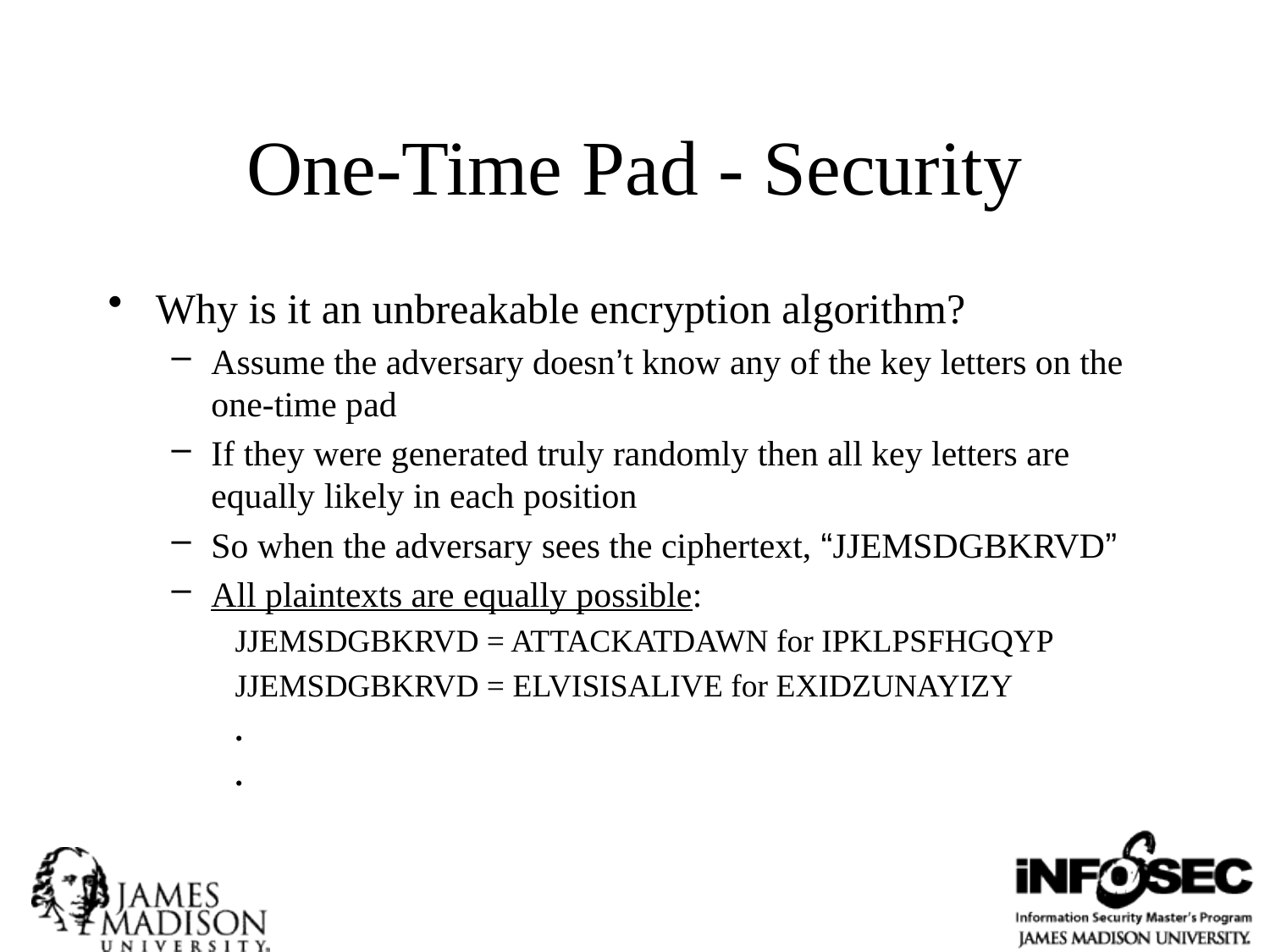

# One-Time Pad - Security
Why is it an unbreakable encryption algorithm?
Assume the adversary doesn’t know any of the key letters on the one-time pad
If they were generated truly randomly then all key letters are equally likely in each position
So when the adversary sees the ciphertext, “JJEMSDGBKRVD”
All plaintexts are equally possible:
JJEMSDGBKRVD = ATTACKATDAWN for IPKLPSFHGQYP
JJEMSDGBKRVD = ELVISISALIVE for EXIDZUNAYIZY
.
.